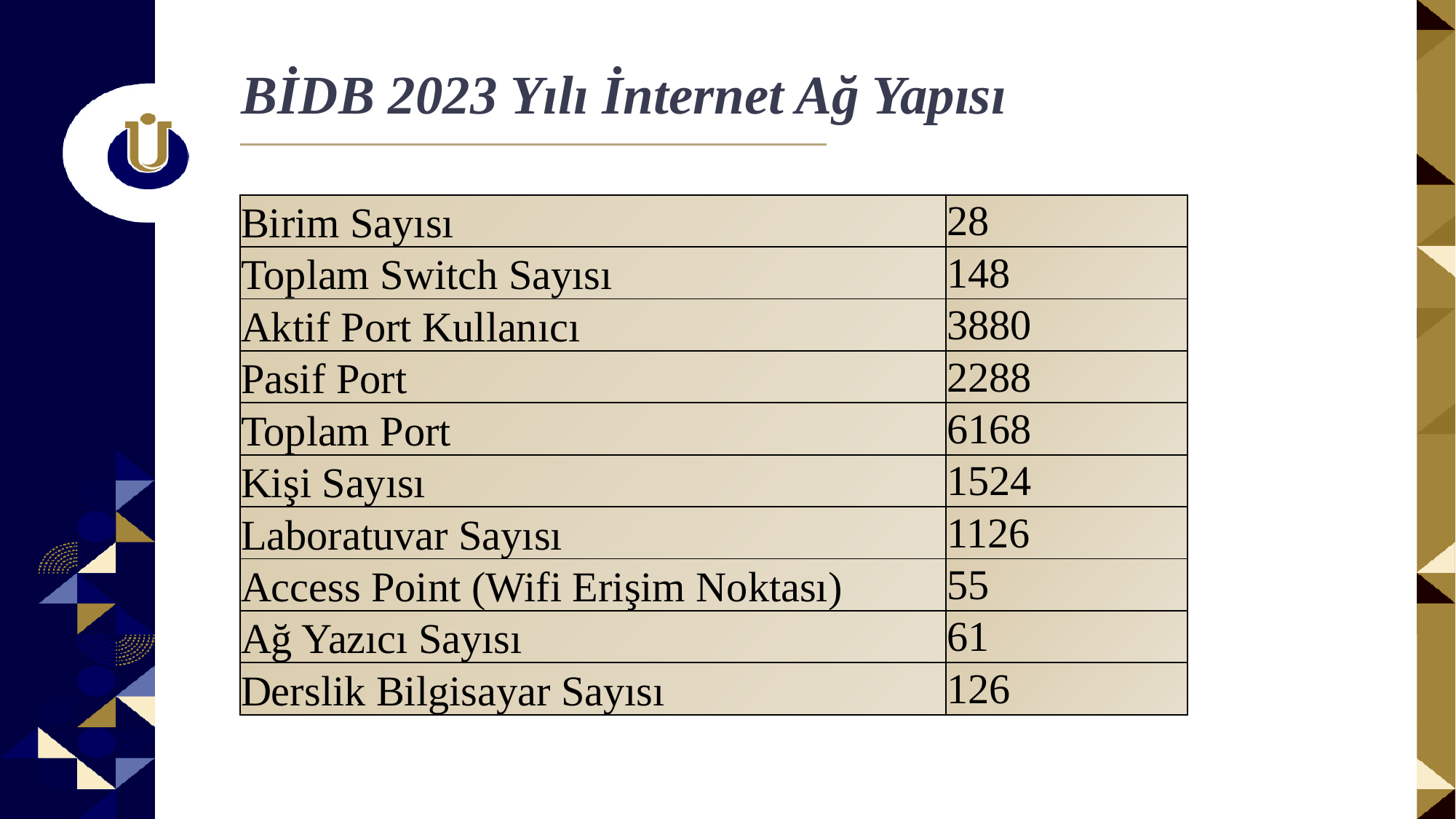

BİDB 2023 Yılı İnternet Ağ Yapısı
| Birim Sayısı | 28 |
| --- | --- |
| Toplam Switch Sayısı | 148 |
| Aktif Port Kullanıcı | 3880 |
| Pasif Port | 2288 |
| Toplam Port | 6168 |
| Kişi Sayısı | 1524 |
| Laboratuvar Sayısı | 1126 |
| Access Point (Wifi Erişim Noktası) | 55 |
| Ağ Yazıcı Sayısı | 61 |
| Derslik Bilgisayar Sayısı | 126 |